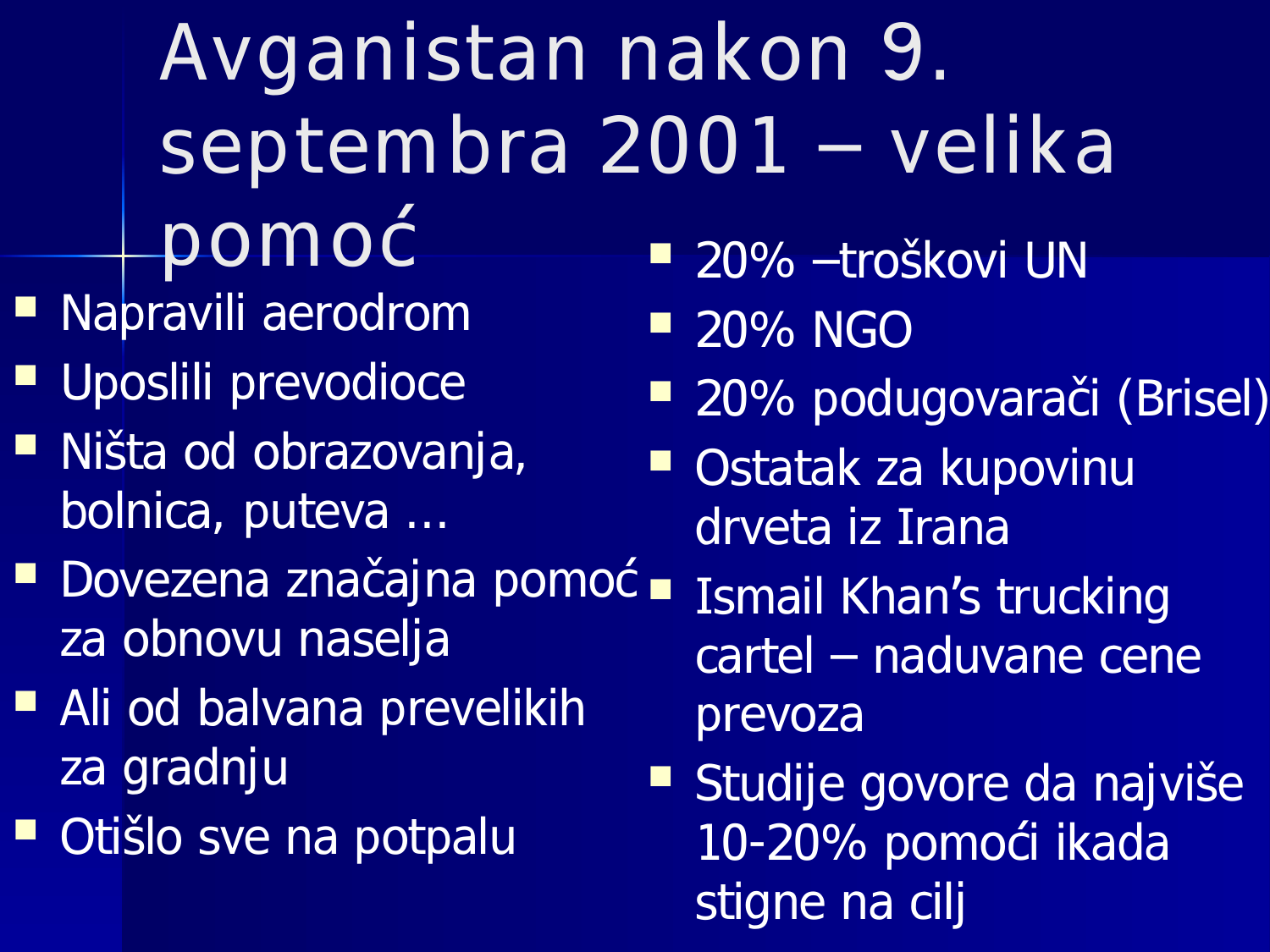

# Avganistan nakon 9. septembra 2001 – velika pomoć
20% –troškovi UN
20% NGO
20% podugovarači (Brisel)
Ostatak za kupovinu drveta iz Irana
Ismail Khan’s trucking cartel – naduvane cene prevoza
Studije govore da najviše 10-20% pomoći ikada stigne na cilj
Napravili aerodrom
Uposlili prevodioce
Ništa od obrazovanja, bolnica, puteva ...
Dovezena značajna pomoć za obnovu naselja
Ali od balvana prevelikih za gradnju
Otišlo sve na potpalu